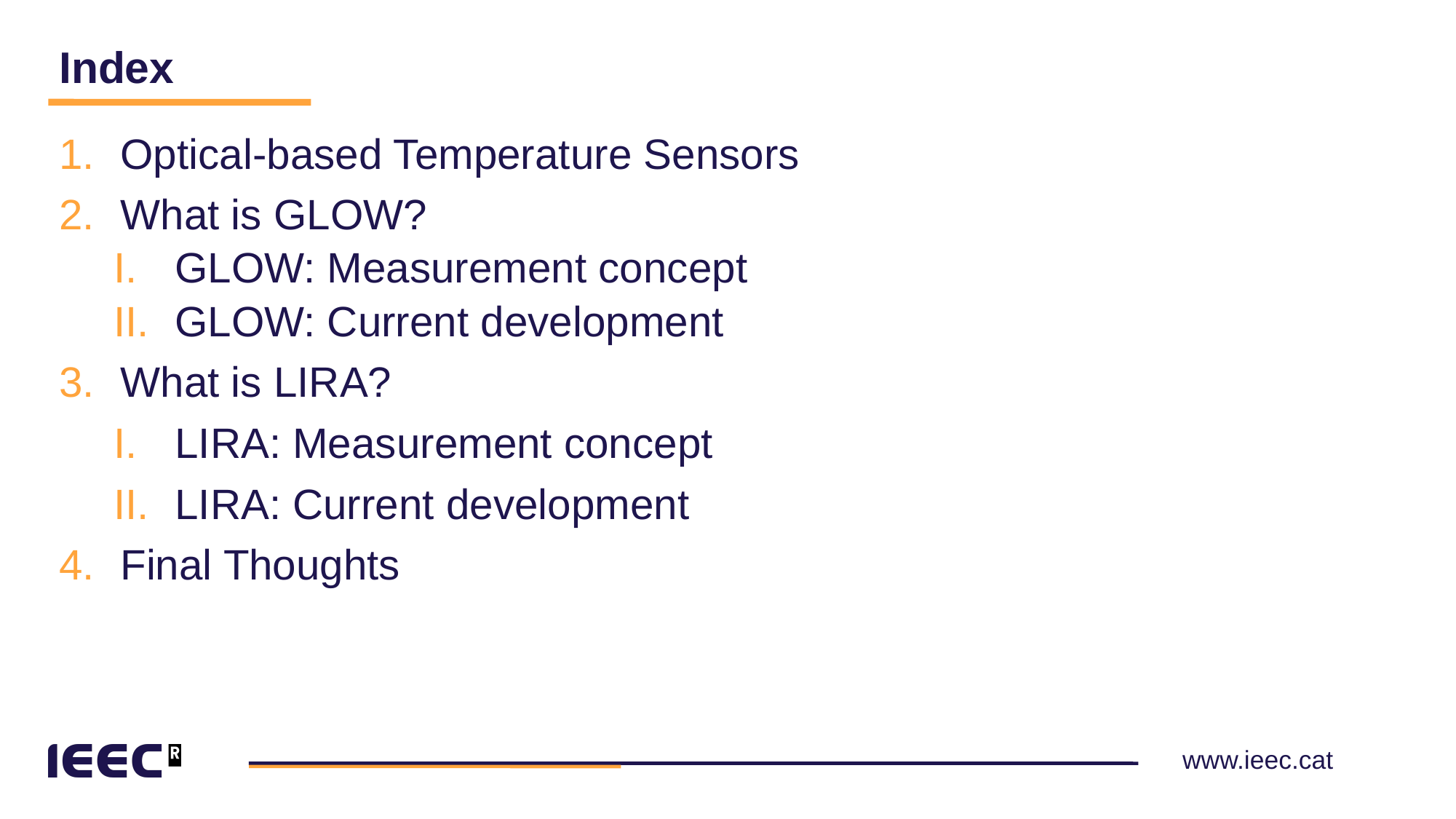

# Index
Optical-based Temperature Sensors
What is GLOW?
GLOW: Measurement concept
GLOW: Current development
What is LIRA?
LIRA: Measurement concept
LIRA: Current development
Final Thoughts